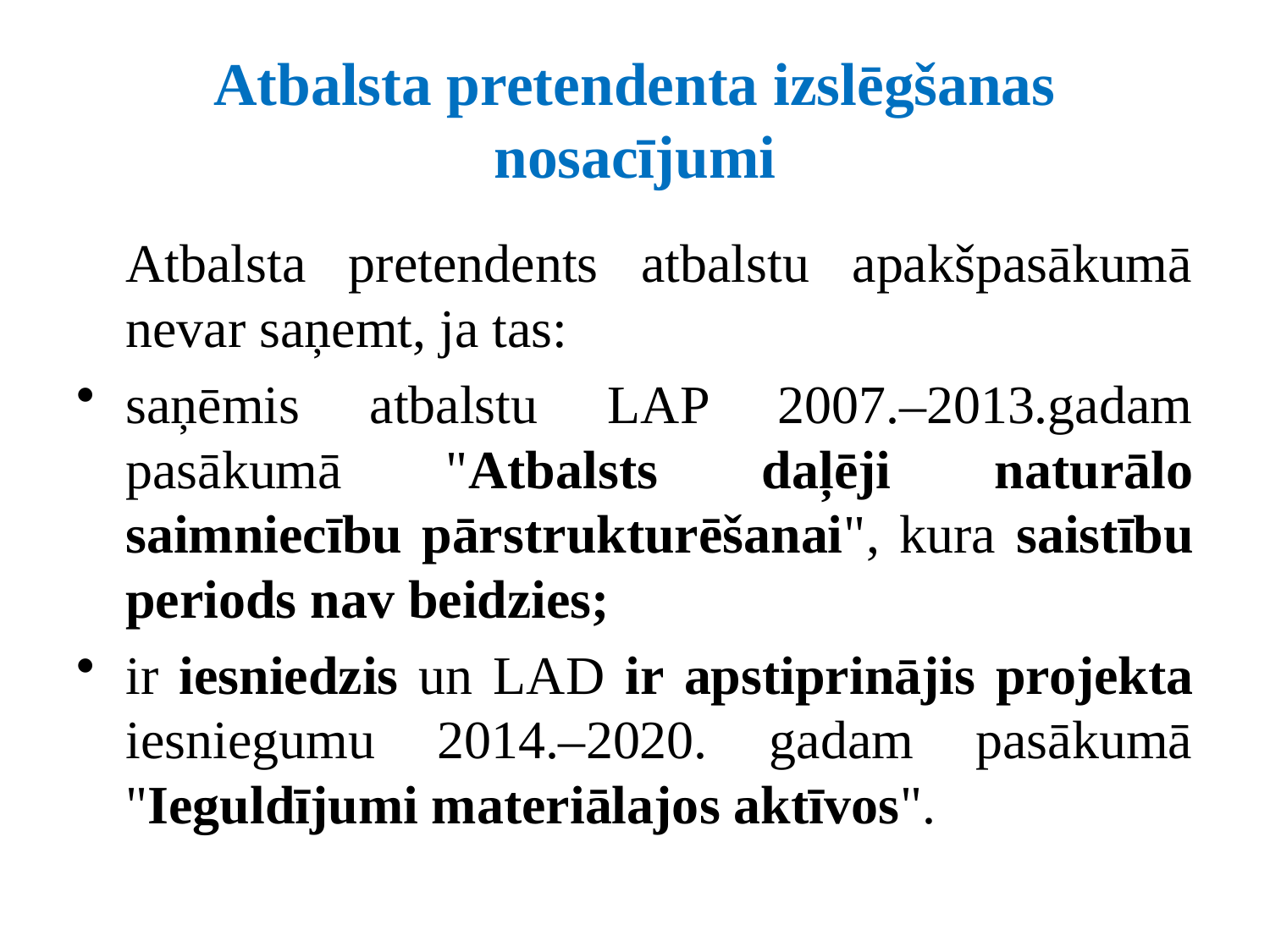

# Atbalsta pretendenta izslēgšanas nosacījumi
	Atbalsta pretendents atbalstu apakšpasākumā nevar saņemt, ja tas:
saņēmis atbalstu LAP 2007.–2013.gadam pasākumā "Atbalsts daļēji naturālo saimniecību pārstrukturēšanai", kura saistību periods nav beidzies;
ir iesniedzis un LAD ir apstiprinājis projekta iesniegumu 2014.–2020. gadam pasākumā "Ieguldījumi materiālajos aktīvos".